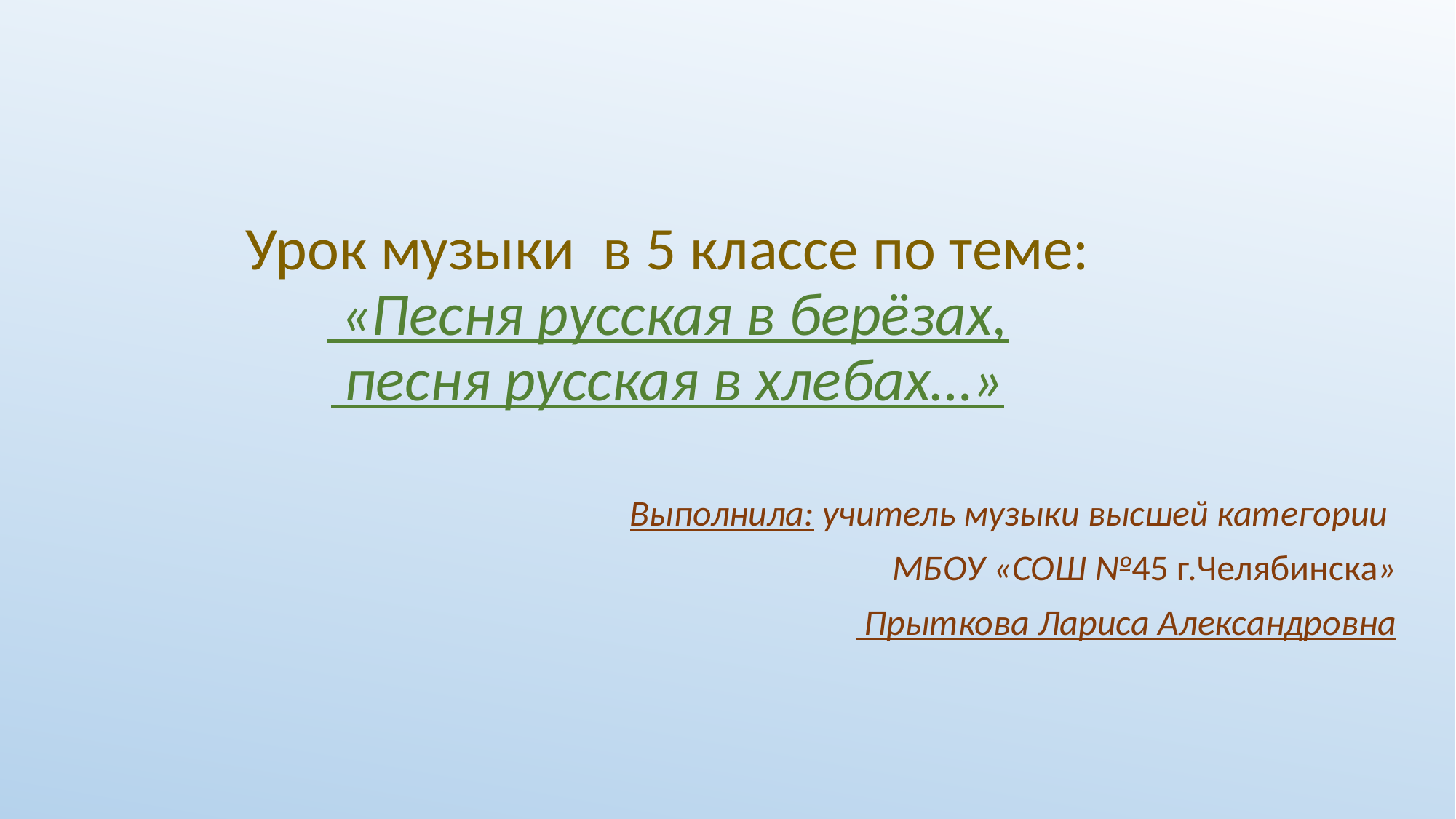

# Урок музыки  в 5 классе по теме: «Песня русская в берёзах, песня русская в хлебах…»

Выполнила: учитель музыки высшей категории
МБОУ «СОШ №45 г.Челябинска»
 Прыткова Лариса Александровна